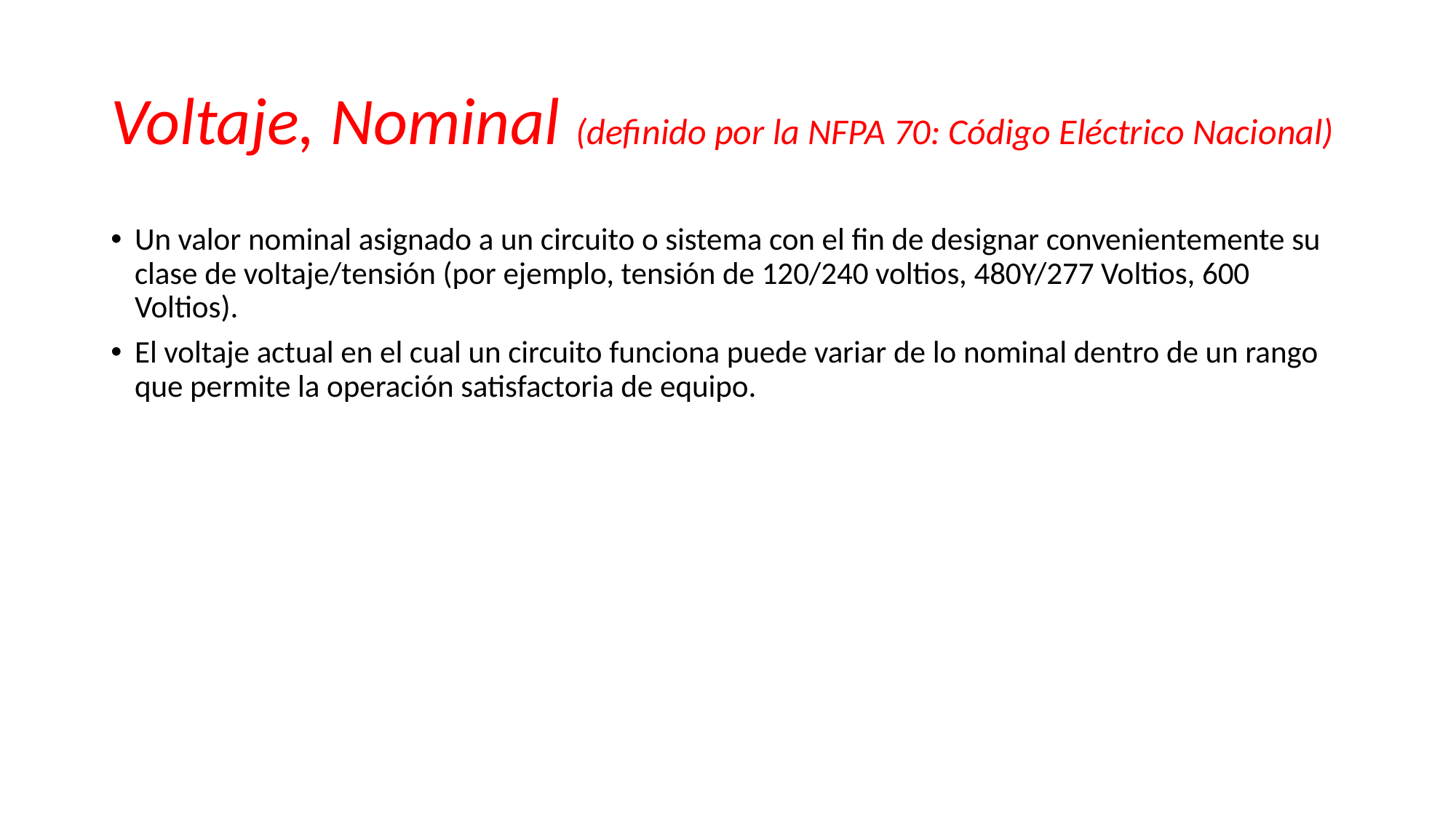

# Voltaje, Nominal (definido por la NFPA 70: Código Eléctrico Nacional)
Un valor nominal asignado a un circuito o sistema con el fin de designar convenientemente su clase de voltaje/tensión (por ejemplo, tensión de 120/240 voltios, 480Y/277 Voltios, 600 Voltios).
El voltaje actual en el cual un circuito funciona puede variar de lo nominal dentro de un rango que permite la operación satisfactoria de equipo.